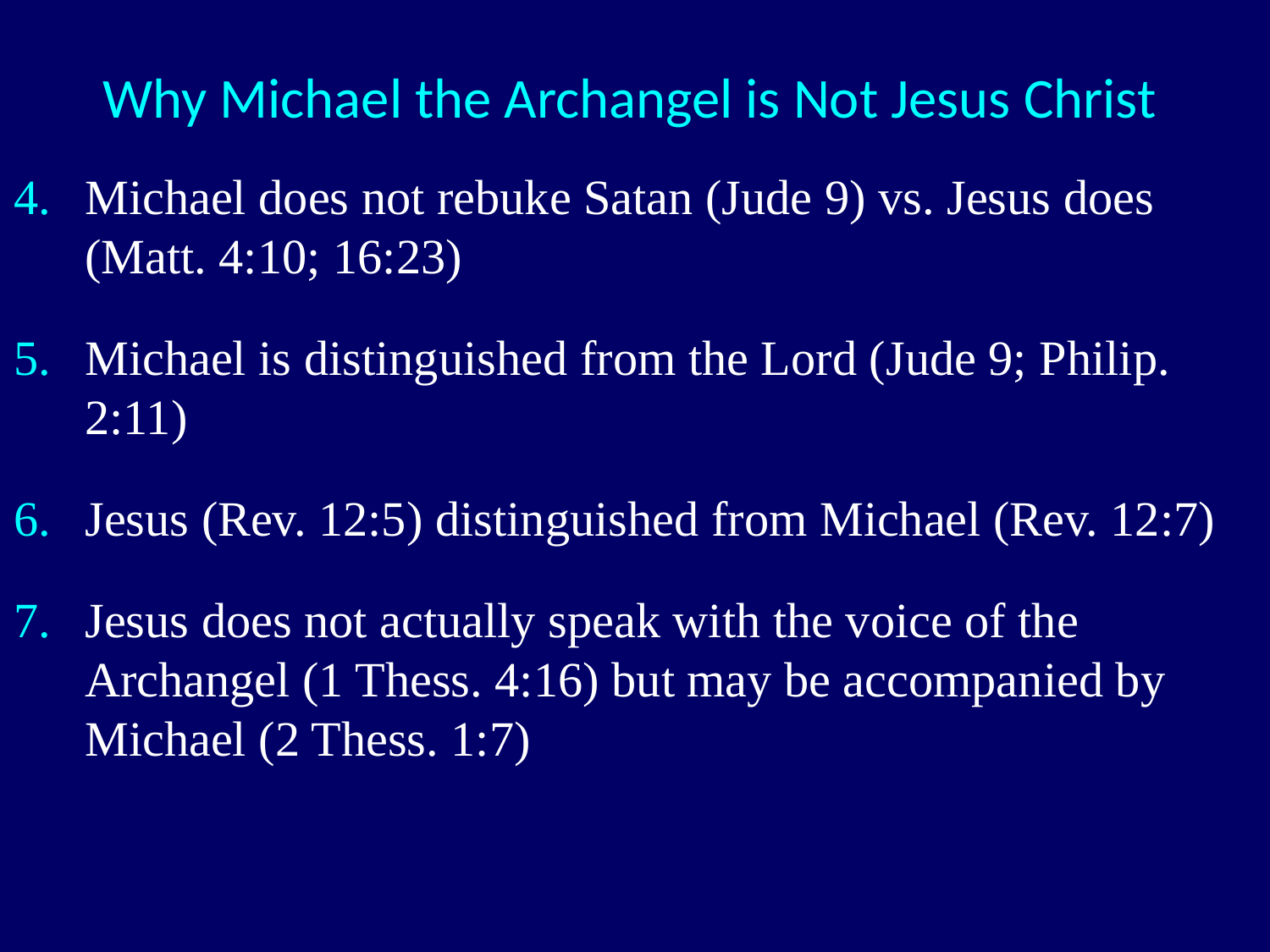

# Why Michael the Archangel is Not Jesus Christ
Michael does not rebuke Satan (Jude 9) vs. Jesus does (Matt. 4:10; 16:23)
Michael is distinguished from the Lord (Jude 9; Philip. 2:11)
Jesus (Rev. 12:5) distinguished from Michael (Rev. 12:7)
Jesus does not actually speak with the voice of the Archangel (1 Thess. 4:16) but may be accompanied by Michael (2 Thess. 1:7)